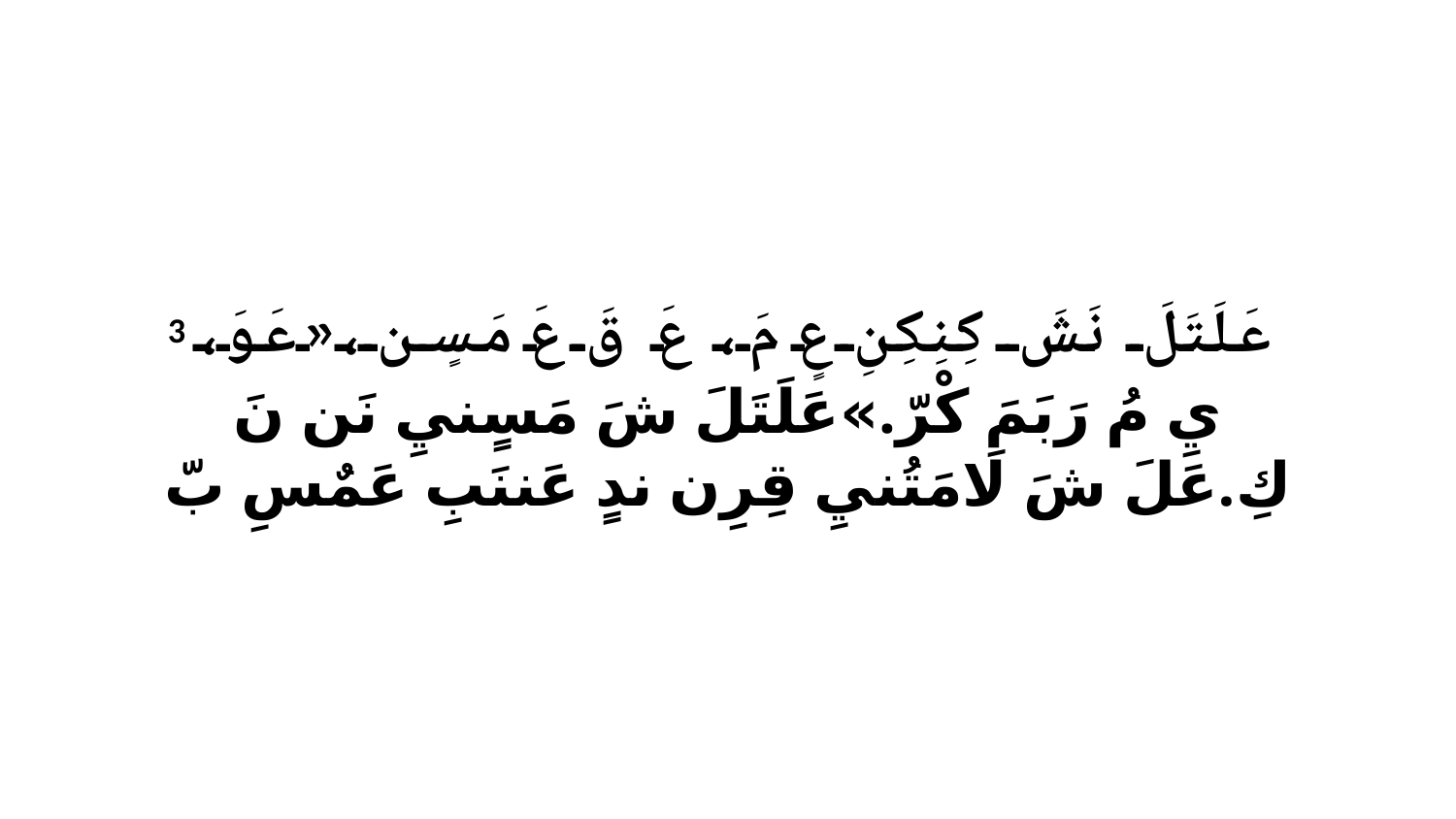

3 عَلَتَلَ نَشَ كِنِكِنِ عٍ مَ، عَ قَ عَ مَسٍن،«عَوَ، يِ مُ رَبَمَ كْرّ.»عَلَتَلَ شَ مَسٍنيِ نَن نَ كِ.عَلَ شَ لَامَتُنيِ قِرِن ندٍ عَننَبِ عَمٌسِ بّ